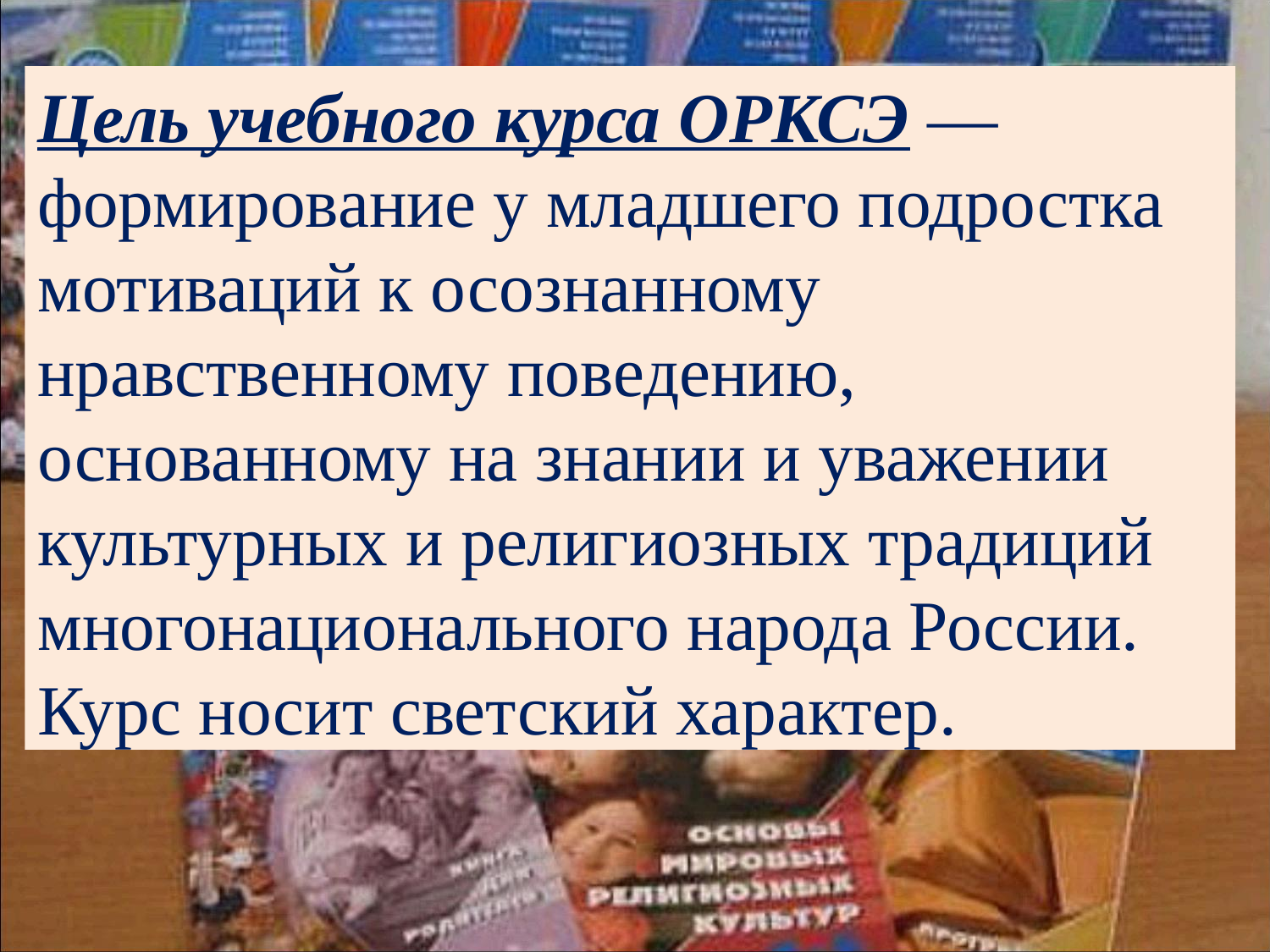

Цель учебного курса ОРКСЭ — формирование у младшего подростка мотиваций к осознанному нравственному поведению, основанному на знании и уважении культурных и религиозных традиций многонационального народа России. Курс носит светский характер.